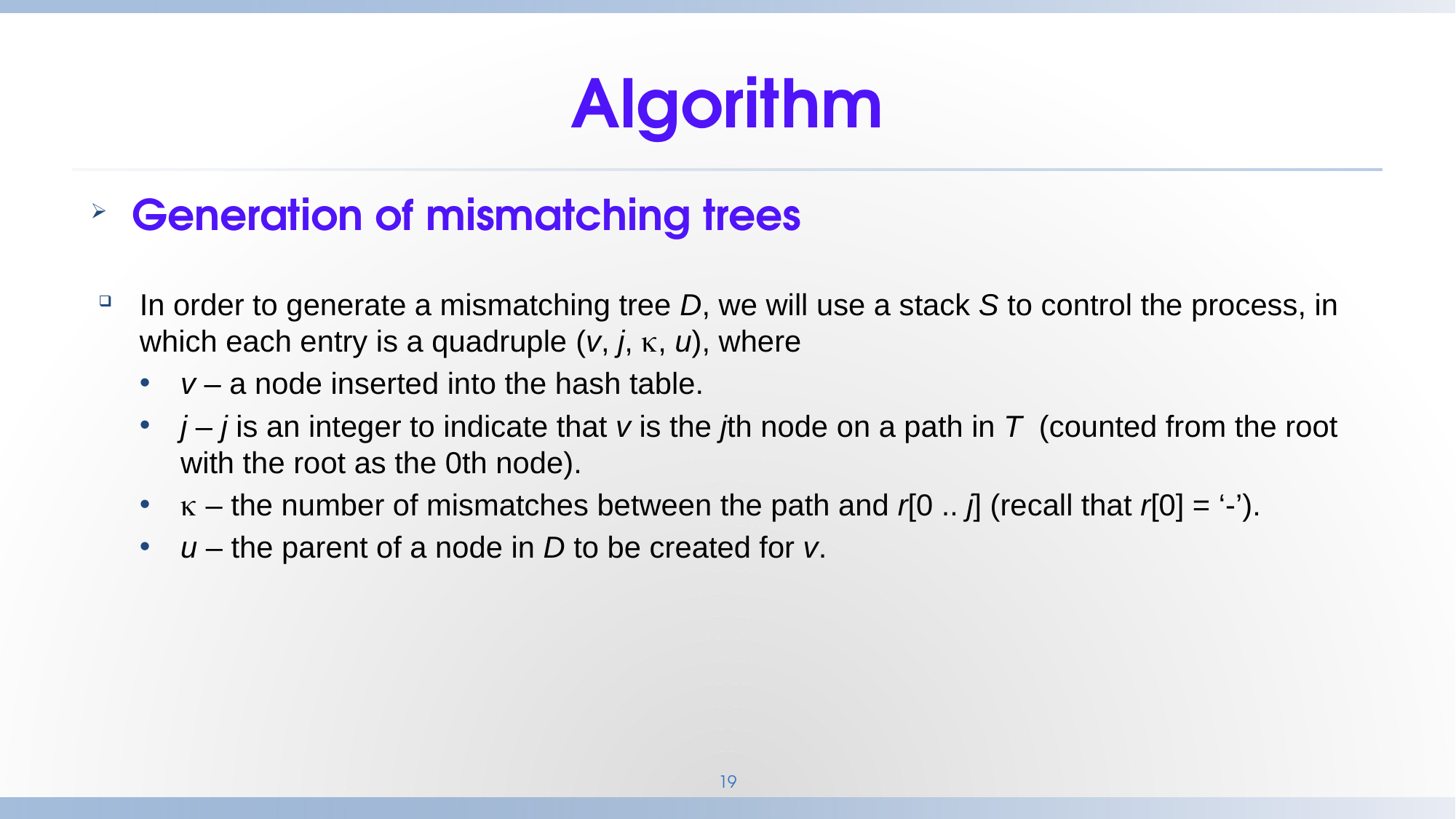

# Algorithm
Generation of mismatching trees
In order to generate a mismatching tree D, we will use a stack S to control the process, in which each entry is a quadruple (v, j, κ, u), where
v – a node inserted into the hash table.
j – j is an integer to indicate that v is the jth node on a path in T  (counted from the root with the root as the 0th node).
κ – the number of mismatches between the path and r[0 .. j] (recall that r[0] = ‘-’).
u – the parent of a node in D to be created for v.
19